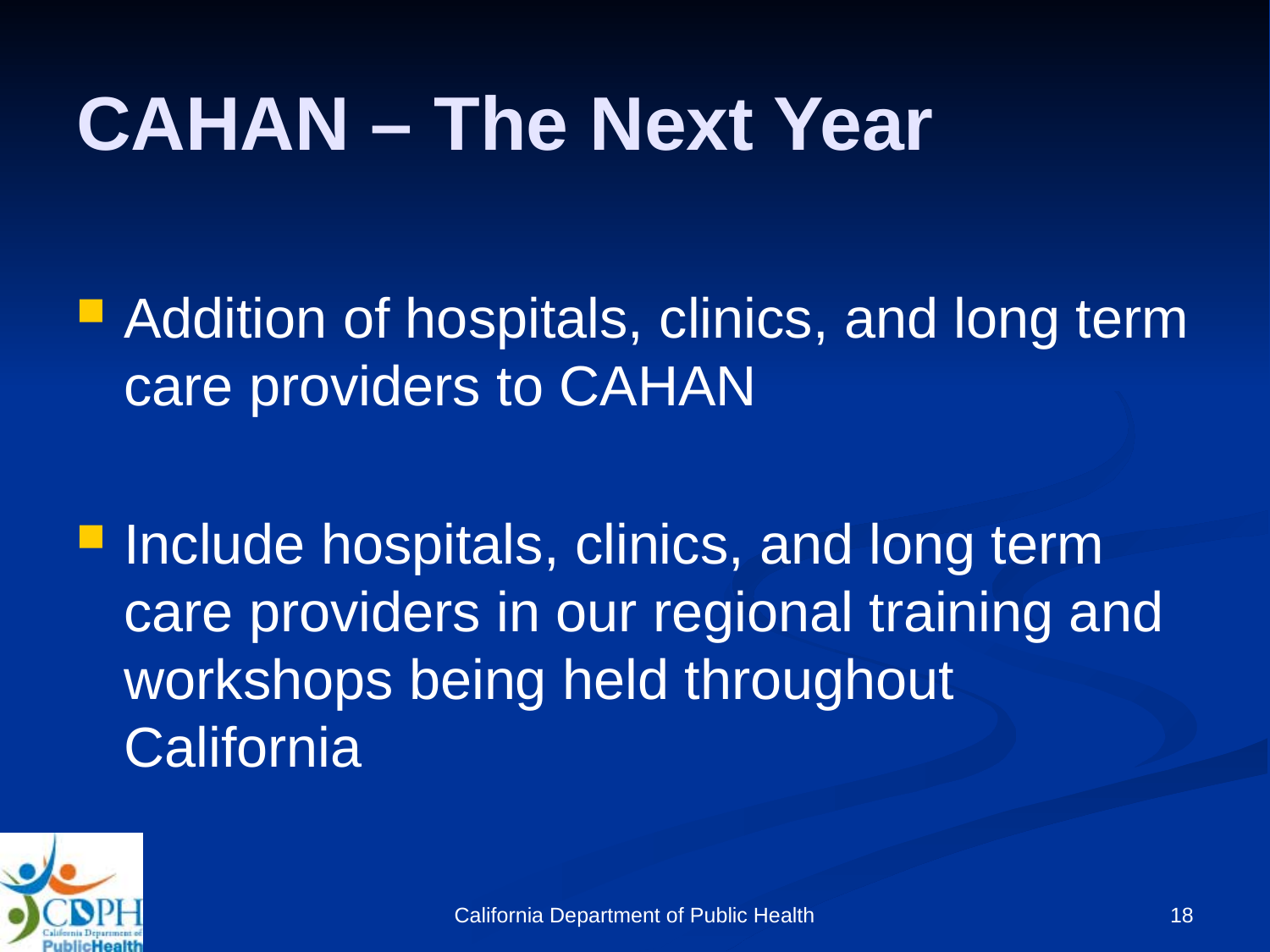

# CAHAN – The Next Year

Addition of hospitals, clinics, and long term care providers to CAHAN

Include hospitals, clinics, and long term care providers in our regional training and workshops being held throughout California
California Department of Public Health
18